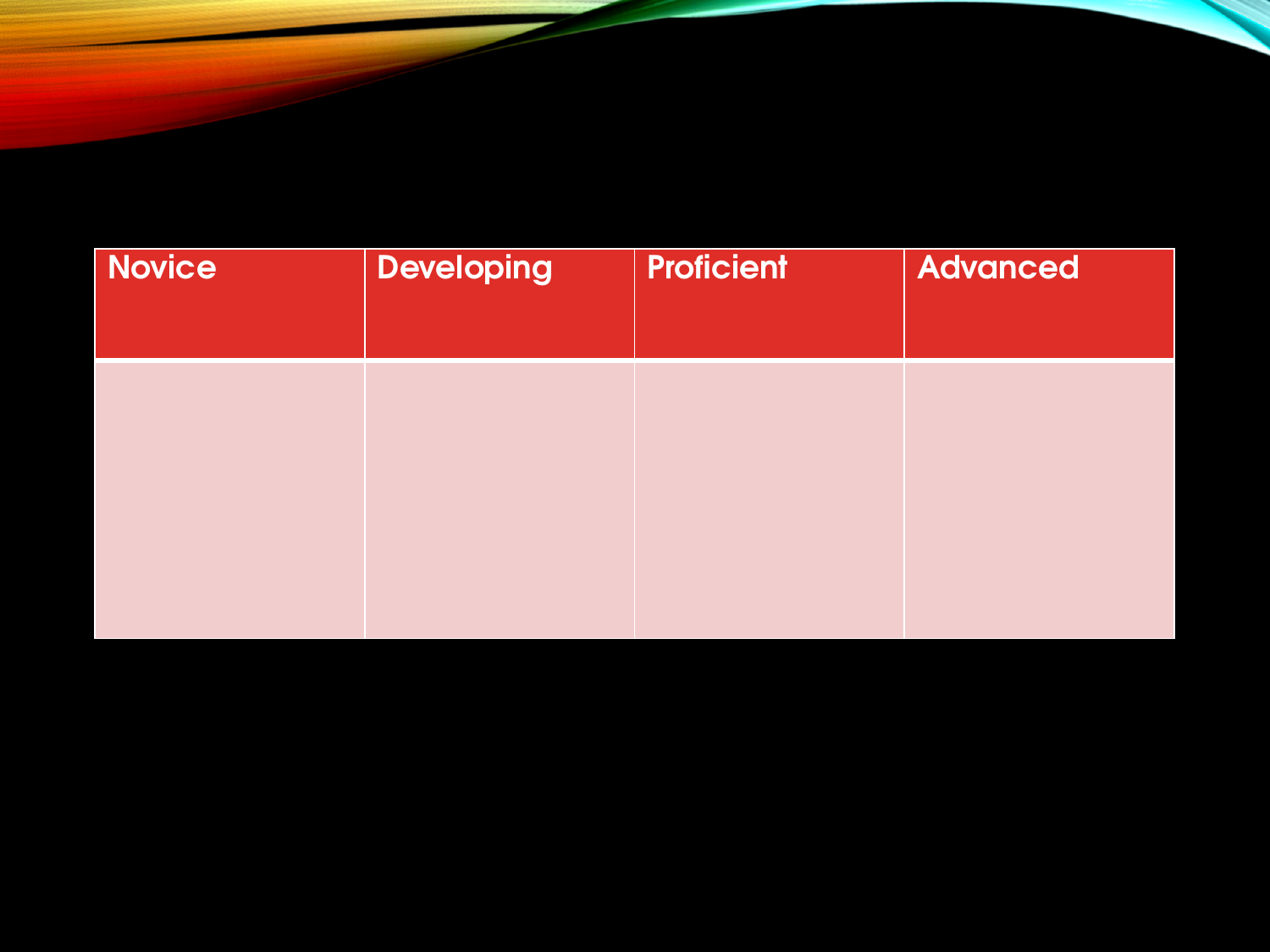

| Novice | Developing | Proficient | Advanced |
| --- | --- | --- | --- |
|  |  |  |  |